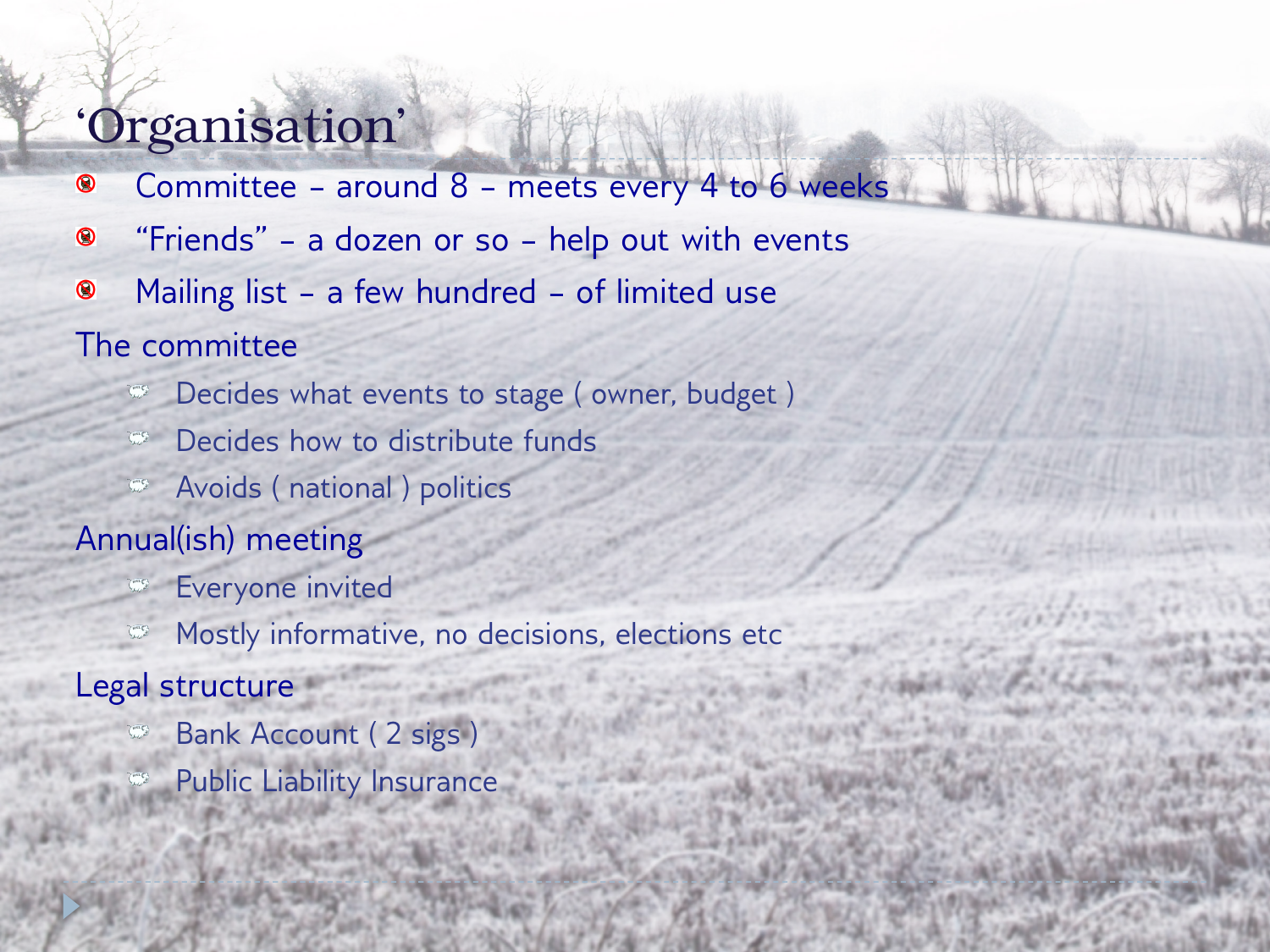

# ‘Organisation’
Committee – around 8 – meets every 4 to 6 weeks
“Friends” – a dozen or so – help out with events
Mailing list – a few hundred – of limited use
The committee
Decides what events to stage ( owner, budget )
Decides how to distribute funds
Avoids ( national ) politics
Annual(ish) meeting
Everyone invited
Mostly informative, no decisions, elections etc
Legal structure
Bank Account ( 2 sigs )
Public Liability Insurance